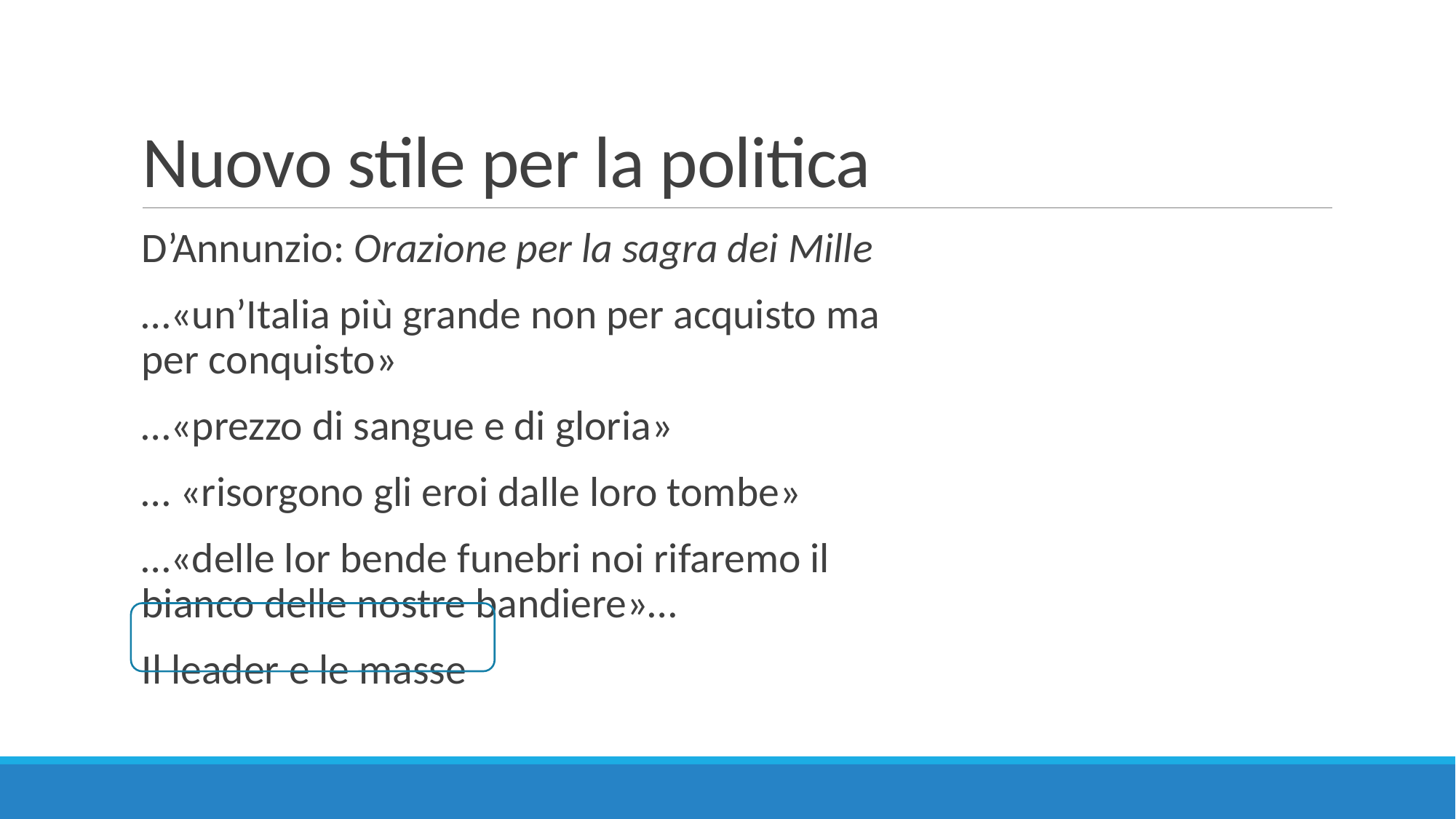

# Nuovo stile per la politica
D’Annunzio: Orazione per la sagra dei Mille
…«un’Italia più grande non per acquisto ma per conquisto»
…«prezzo di sangue e di gloria»
… «risorgono gli eroi dalle loro tombe»
…«delle lor bende funebri noi rifaremo il bianco delle nostre bandiere»…
Il leader e le masse

7